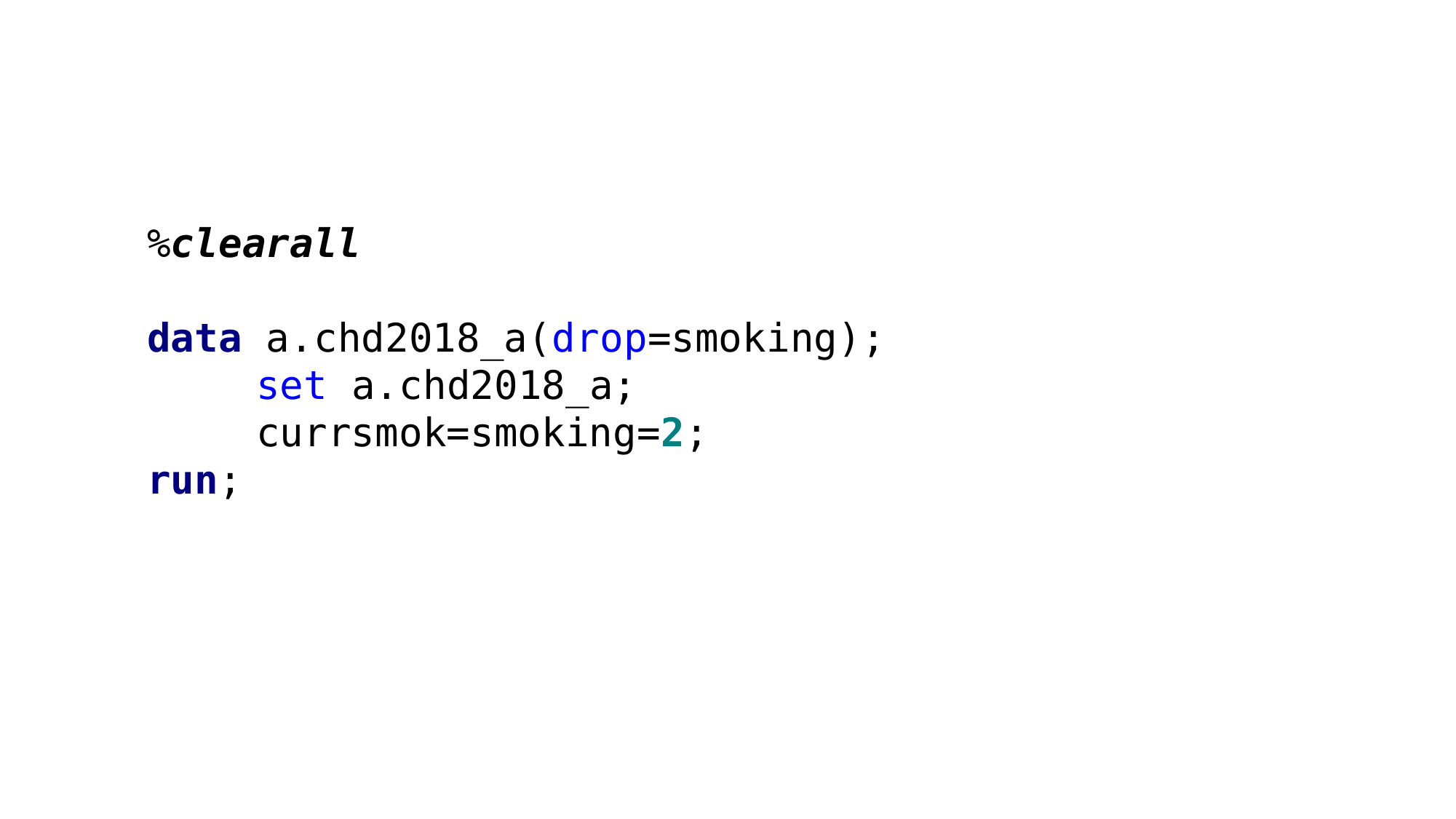

%clearall

data a.chd2018_a(drop=smoking);
	set a.chd2018_a;
	currsmok=smoking=2;
run;